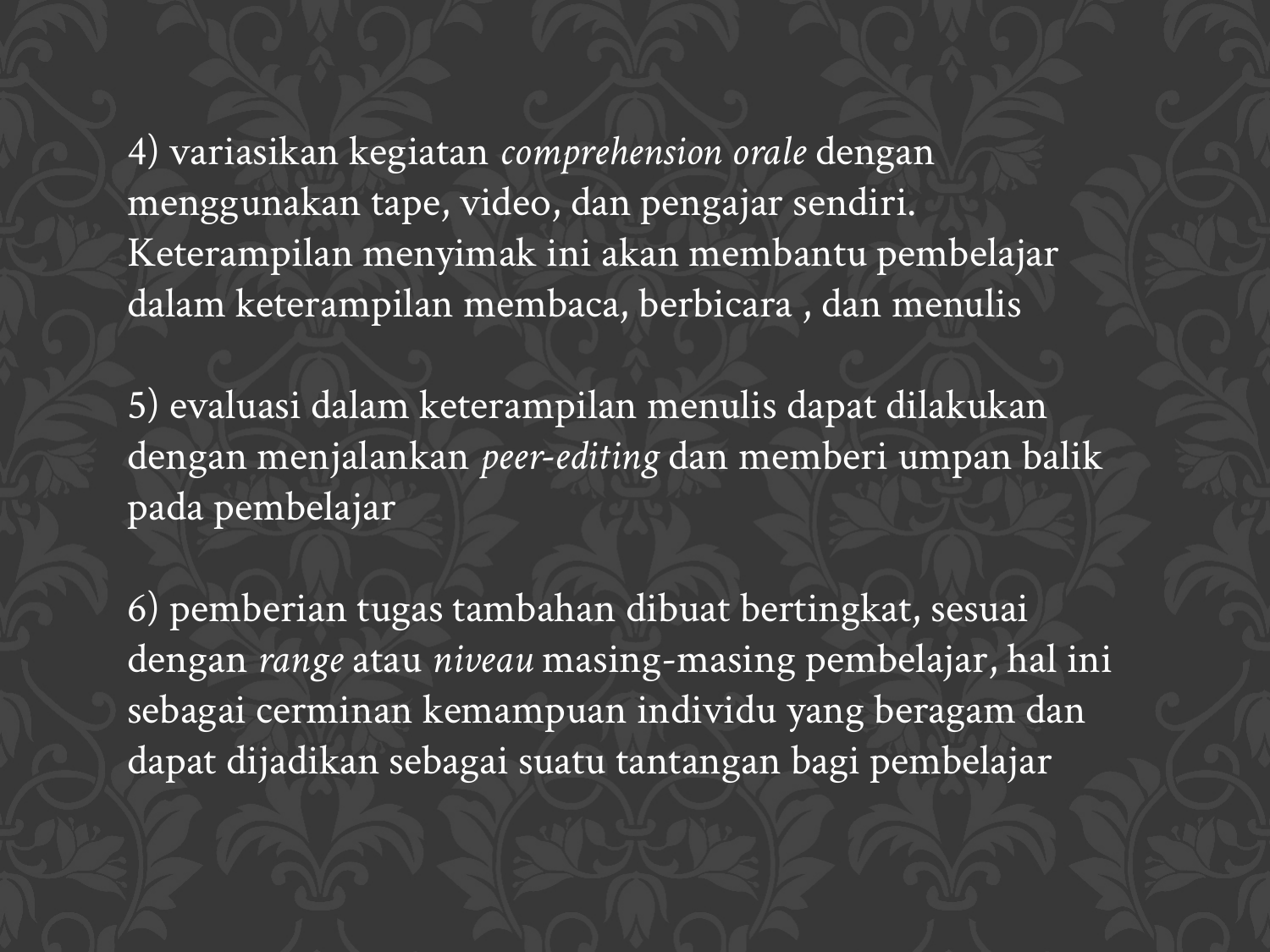

4) variasikan kegiatan comprehension orale dengan menggunakan tape, video, dan pengajar sendiri. Keterampilan menyimak ini akan membantu pembelajar dalam keterampilan membaca, berbicara , dan menulis

5) evaluasi dalam keterampilan menulis dapat dilakukan dengan menjalankan peer-editing dan memberi umpan balik pada pembelajar

6) pemberian tugas tambahan dibuat bertingkat, sesuai dengan range atau niveau masing-masing pembelajar, hal ini sebagai cerminan kemampuan individu yang beragam dan dapat dijadikan sebagai suatu tantangan bagi pembelajar